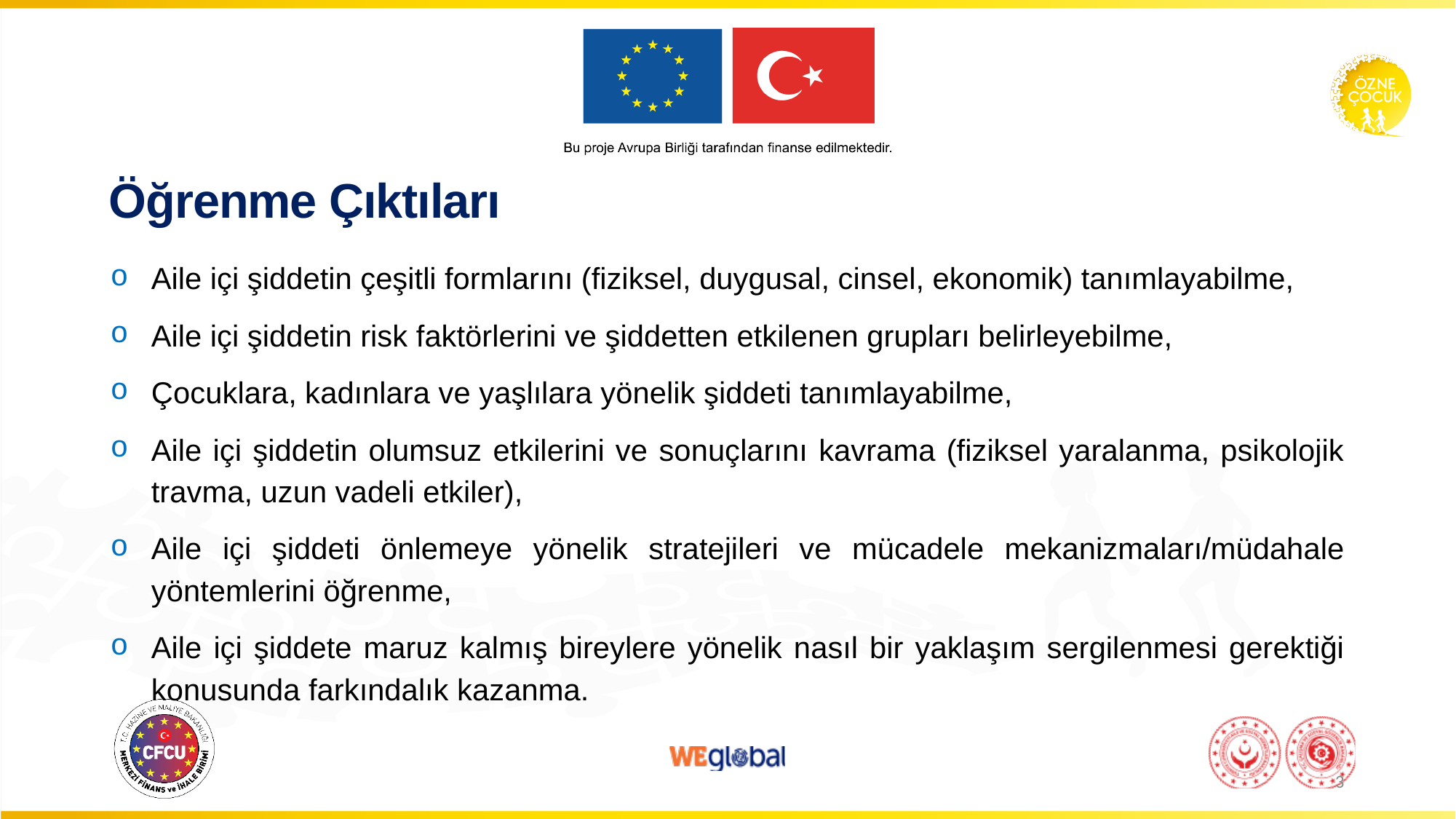

# Öğrenme Çıktıları
Aile içi şiddetin çeşitli formlarını (fiziksel, duygusal, cinsel, ekonomik) tanımlayabilme,
Aile içi şiddetin risk faktörlerini ve şiddetten etkilenen grupları belirleyebilme,
Çocuklara, kadınlara ve yaşlılara yönelik şiddeti tanımlayabilme,
Aile içi şiddetin olumsuz etkilerini ve sonuçlarını kavrama (fiziksel yaralanma, psikolojik travma, uzun vadeli etkiler),
Aile içi şiddeti önlemeye yönelik stratejileri ve mücadele mekanizmaları/müdahale yöntemlerini öğrenme,
Aile içi şiddete maruz kalmış bireylere yönelik nasıl bir yaklaşım sergilenmesi gerektiği konusunda farkındalık kazanma.

3